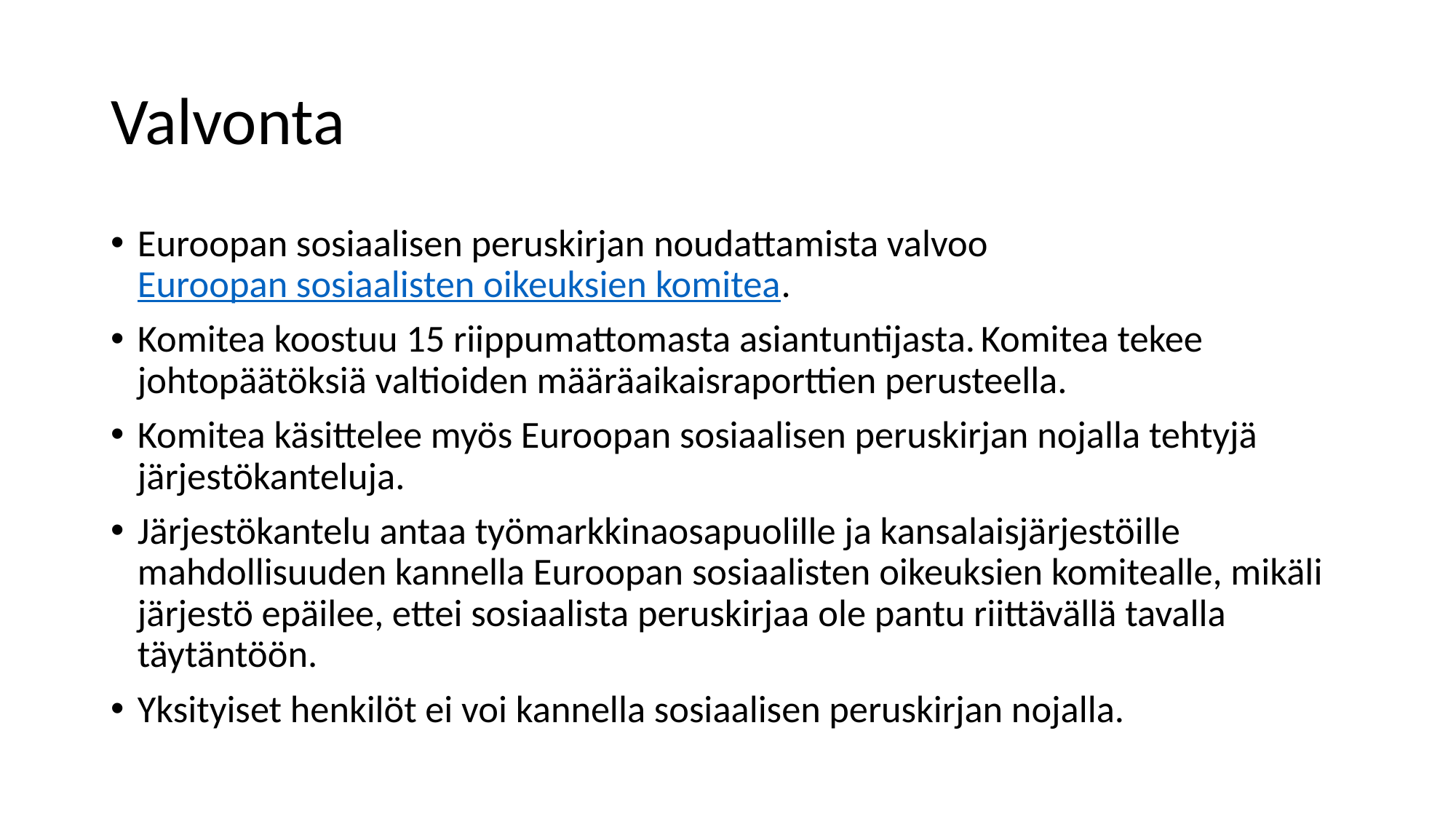

# Valvonta
Euroopan sosiaalisen peruskirjan noudattamista valvoo Euroopan sosiaalisten oikeuksien komitea.
Komitea koostuu 15 riippumattomasta asiantuntijasta. Komitea tekee johtopäätöksiä valtioiden määräaikaisraporttien perusteella.
Komitea käsittelee myös Euroopan sosiaalisen peruskirjan nojalla tehtyjä järjestökanteluja.
Järjestökantelu antaa työmarkkinaosapuolille ja kansalaisjärjestöille mahdollisuuden kannella Euroopan sosiaalisten oikeuksien komitealle, mikäli järjestö epäilee, ettei sosiaalista peruskirjaa ole pantu riittävällä tavalla täytäntöön.
Yksityiset henkilöt ei voi kannella sosiaalisen peruskirjan nojalla.